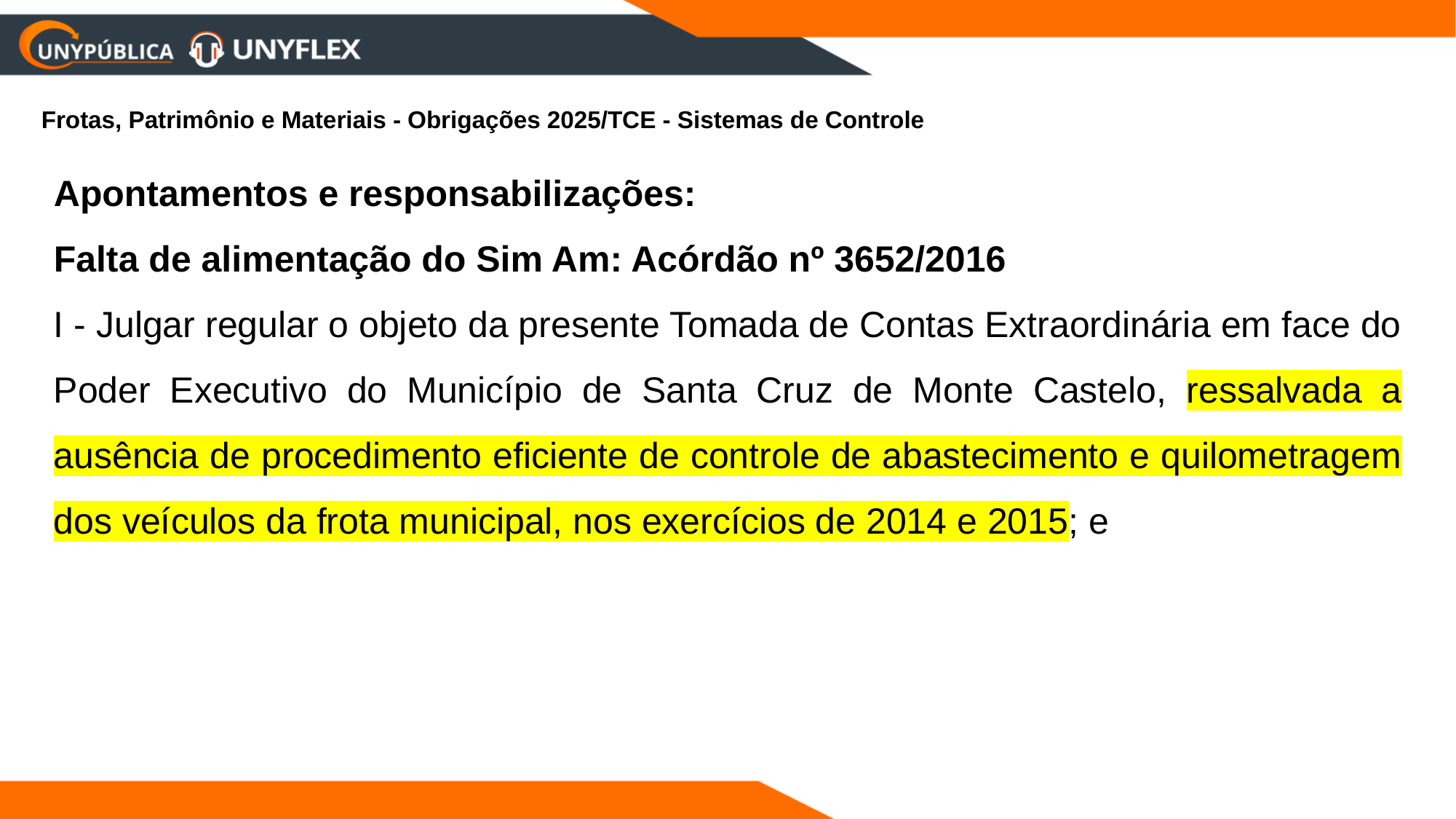

Frotas, Patrimônio e Materiais - Obrigações 2025/TCE - Sistemas de Controle
Apontamentos e responsabilizações:
Falta de alimentação do Sim Am: Acórdão nº 3652/2016
I - Julgar regular o objeto da presente Tomada de Contas Extraordinária em face do Poder Executivo do Município de Santa Cruz de Monte Castelo, ressalvada a ausência de procedimento eficiente de controle de abastecimento e quilometragem dos veículos da frota municipal, nos exercícios de 2014 e 2015; e